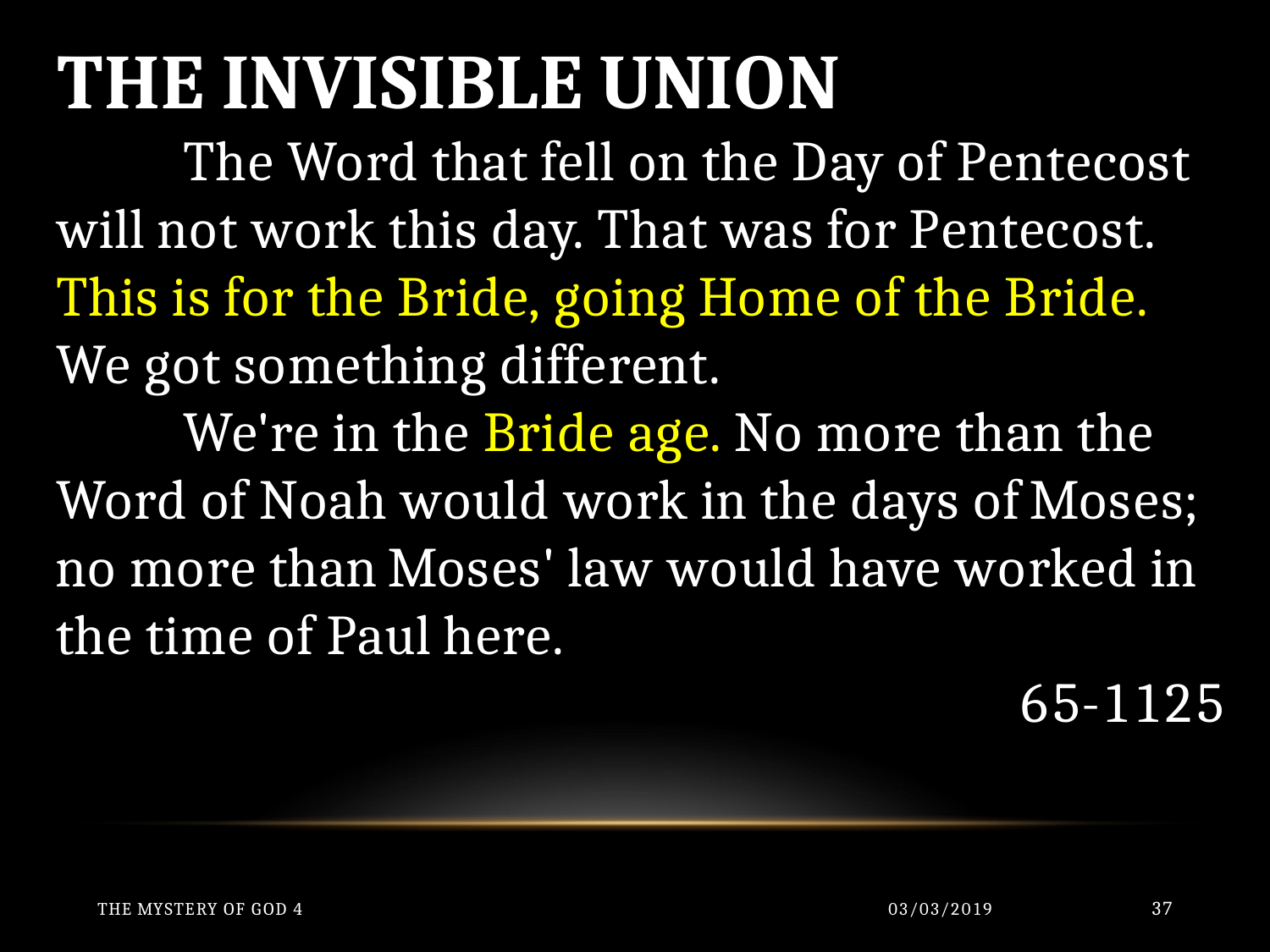

THE INVISIBLE UNION
	The Word that fell on the Day of Pentecost will not work this day. That was for Pentecost. This is for the Bride, going Home of the Bride. We got something different.
	We're in the Bride age. No more than the Word of Noah would work in the days of Moses; no more than Moses' law would have worked in the time of Paul here.
 65-1125
37
03/03/2019
The Mystery of God 4